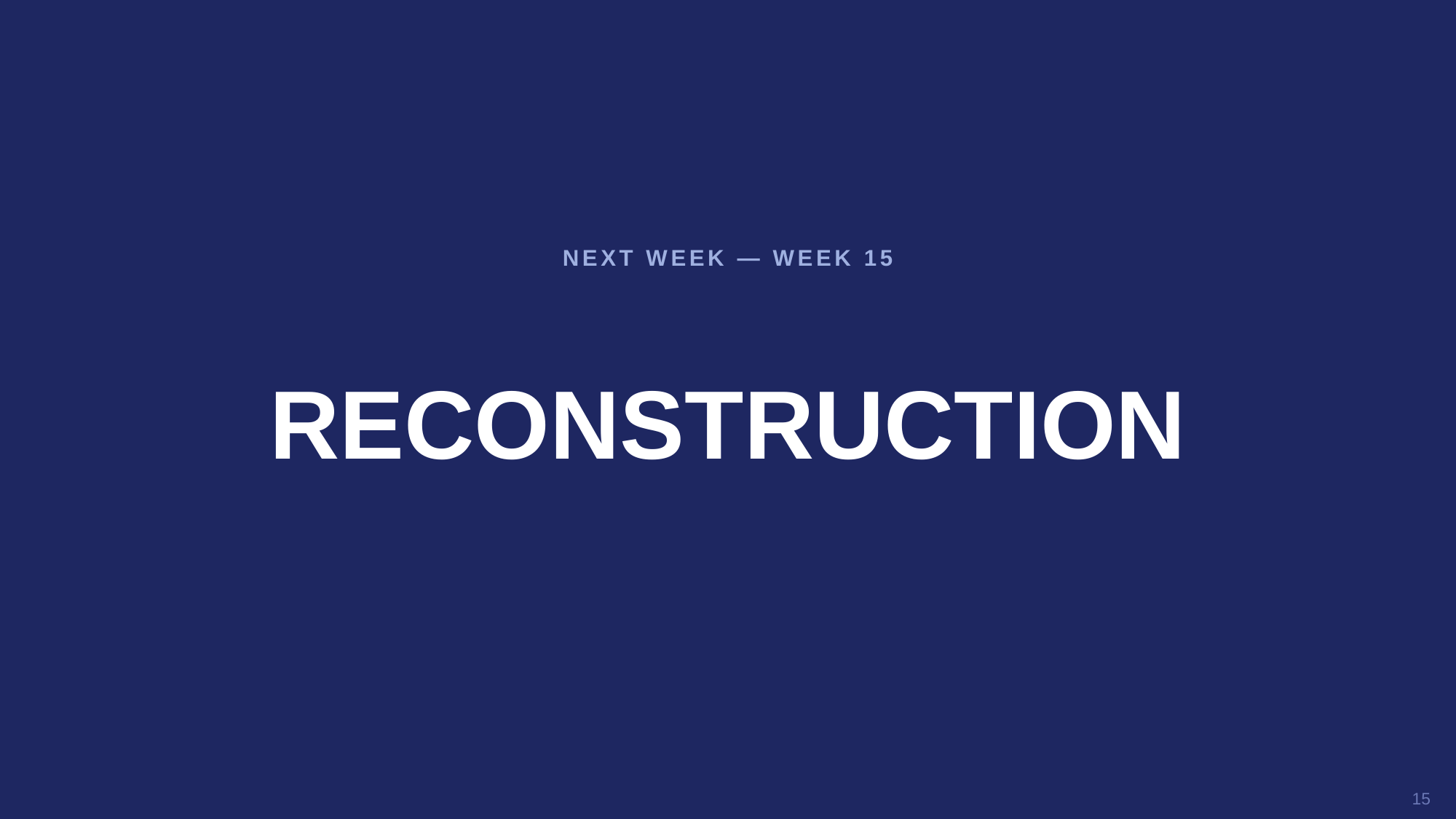

NEXT WEEK — WEEK 15
RECONSTRUCTION
15